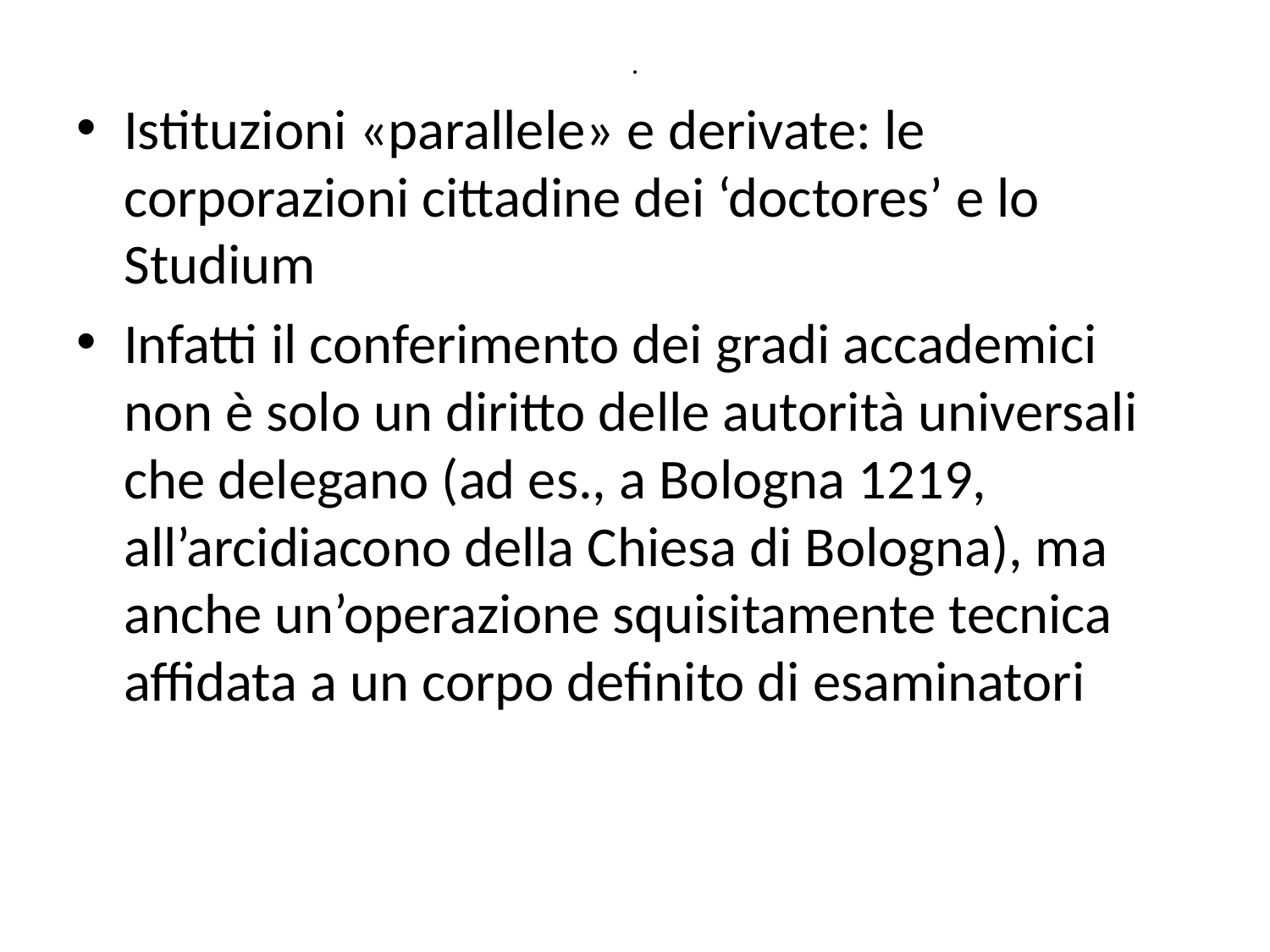

# .
Istituzioni «parallele» e derivate: le corporazioni cittadine dei ‘doctores’ e lo Studium
Infatti il conferimento dei gradi accademici non è solo un diritto delle autorità universali che delegano (ad es., a Bologna 1219, all’arcidiacono della Chiesa di Bologna), ma anche un’operazione squisitamente tecnica affidata a un corpo definito di esaminatori